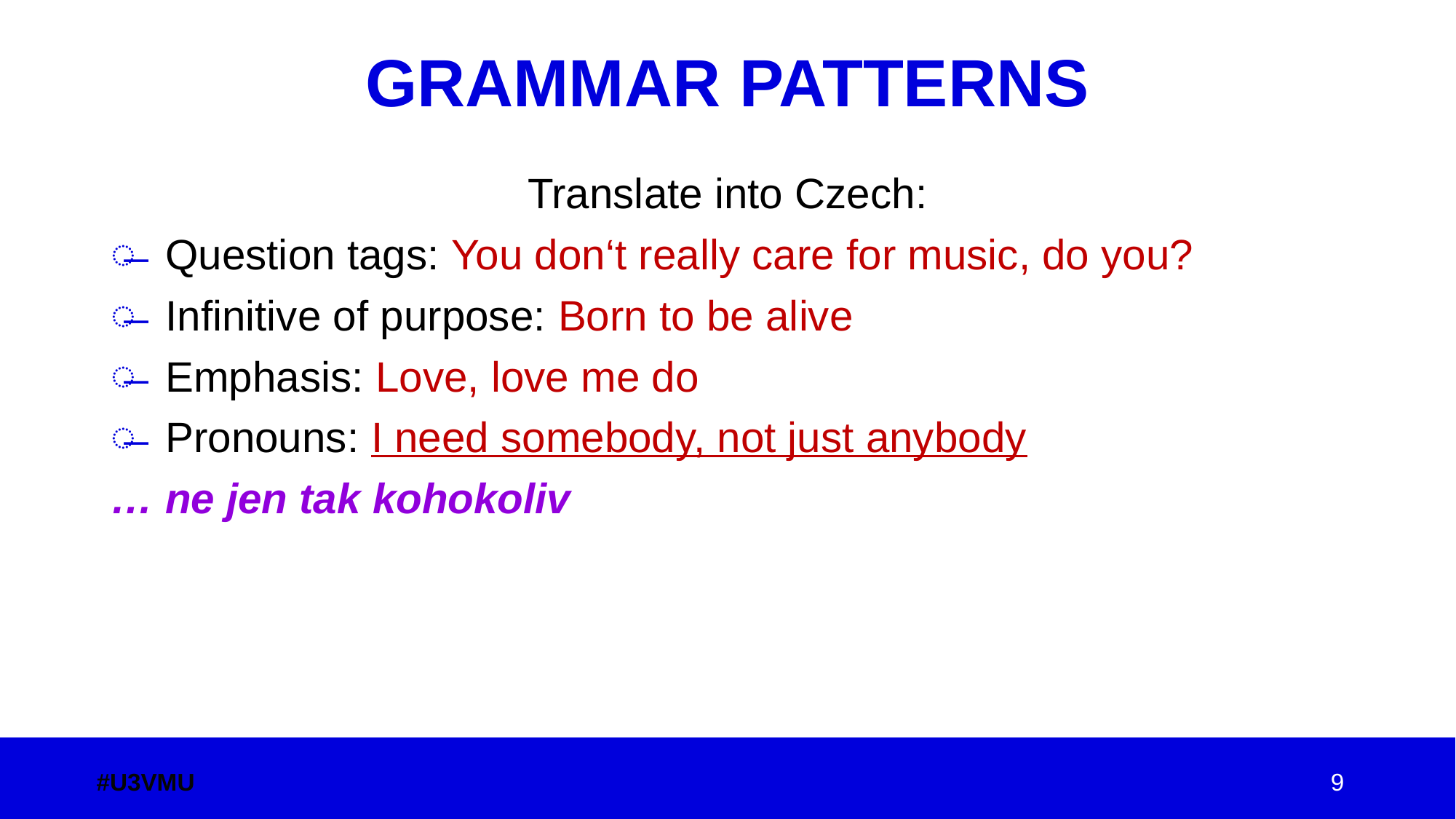

# GRAMMAR PATTERNS
Translate into Czech:
Question tags: You don‘t really care for music, do you?
Infinitive of purpose: Born to be alive
Emphasis: Love, love me do
Pronouns: I need somebody, not just anybody
… ne jen tak kohokoliv

#U3VMU
9